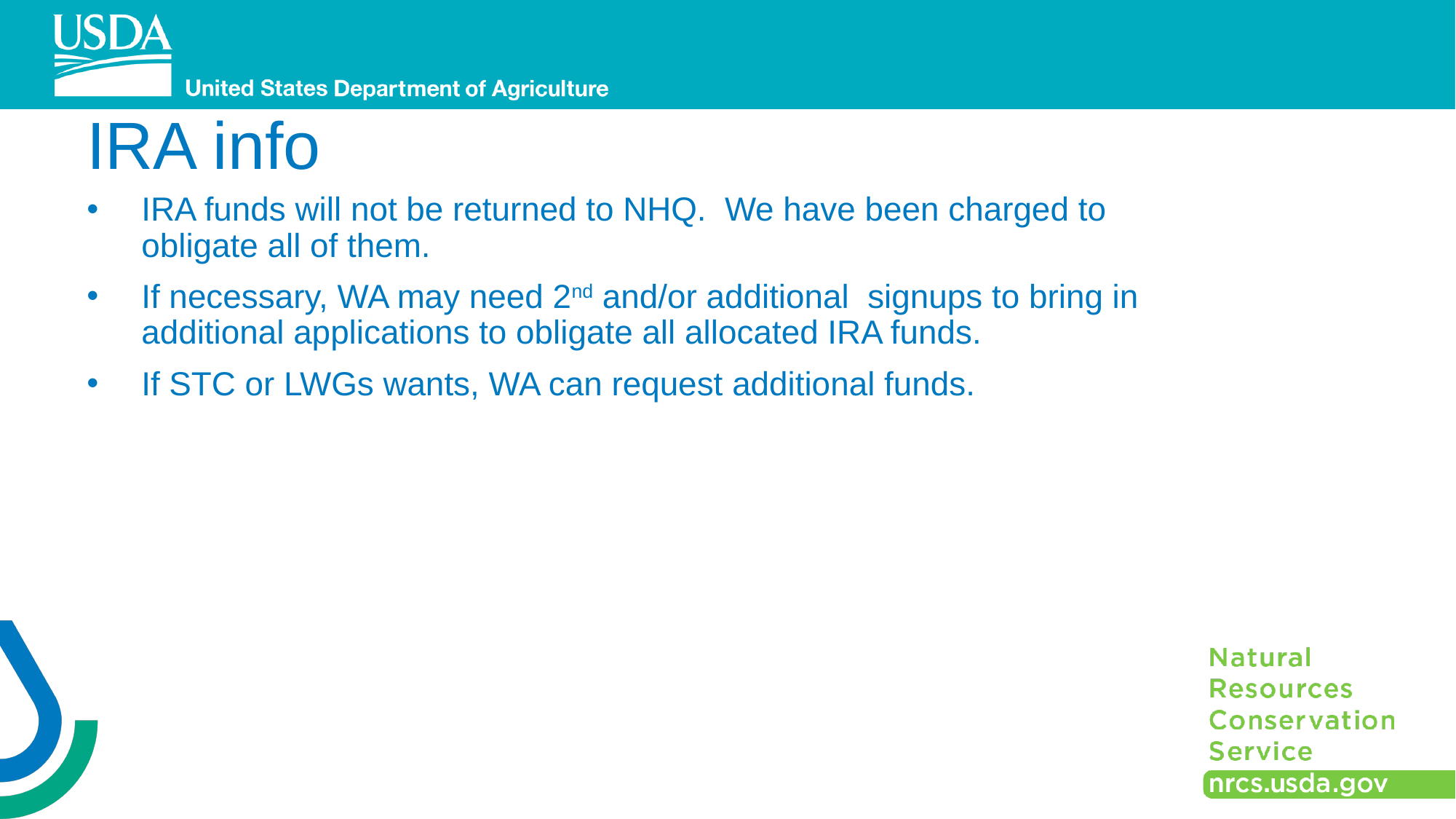

# IRA info

IRA funds will not be returned to NHQ.  We have been charged to obligate all of them.
If necessary, WA may need 2nd and/or additional  signups to bring in additional applications to obligate all allocated IRA funds.
If STC or LWGs wants, WA can request additional funds.